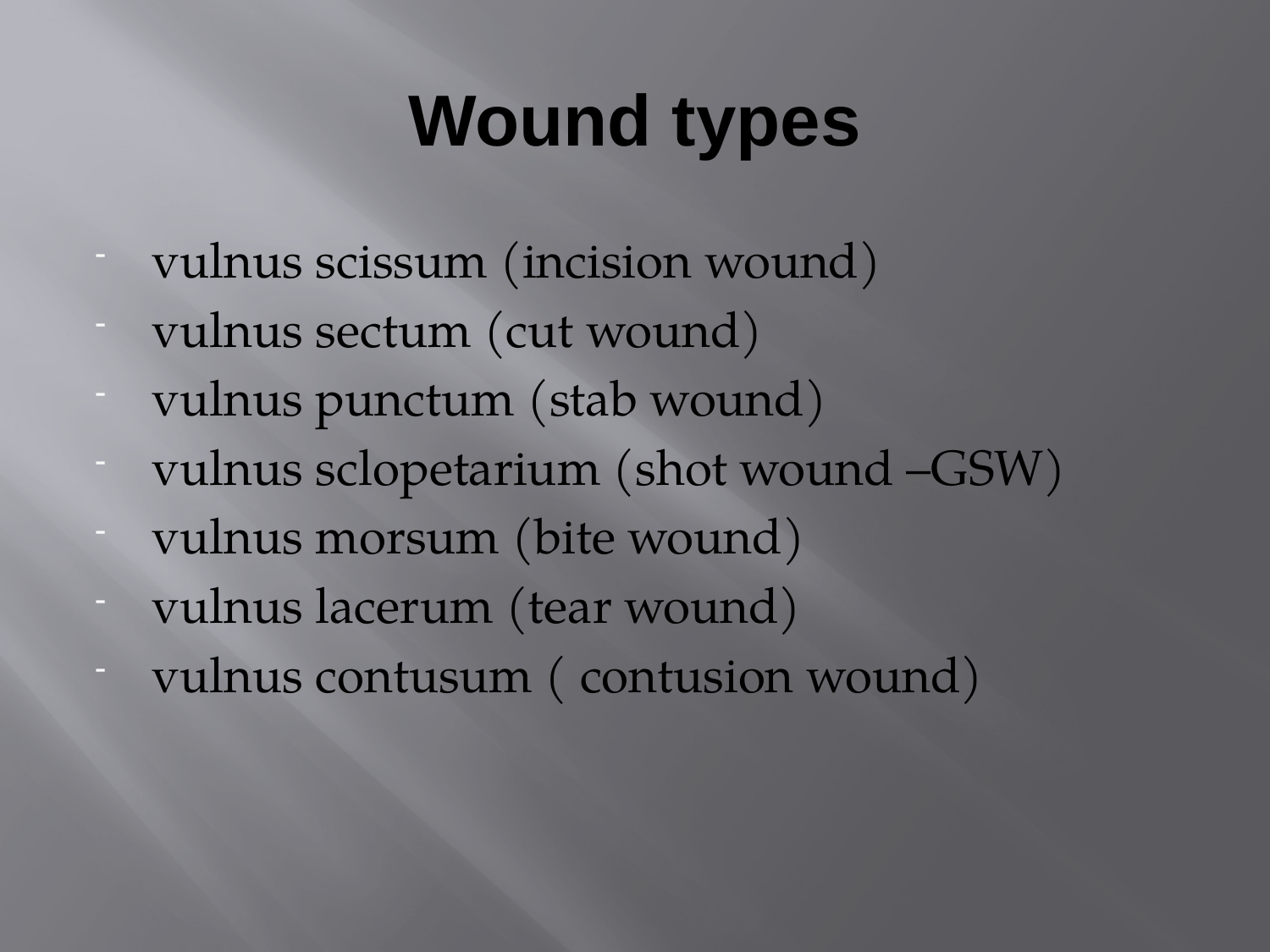

# Wound types
vulnus scissum (incision wound)
vulnus sectum (cut wound)
vulnus punctum (stab wound)
vulnus sclopetarium (shot wound –GSW)
vulnus morsum (bite wound)
vulnus lacerum (tear wound)
vulnus contusum ( contusion wound)